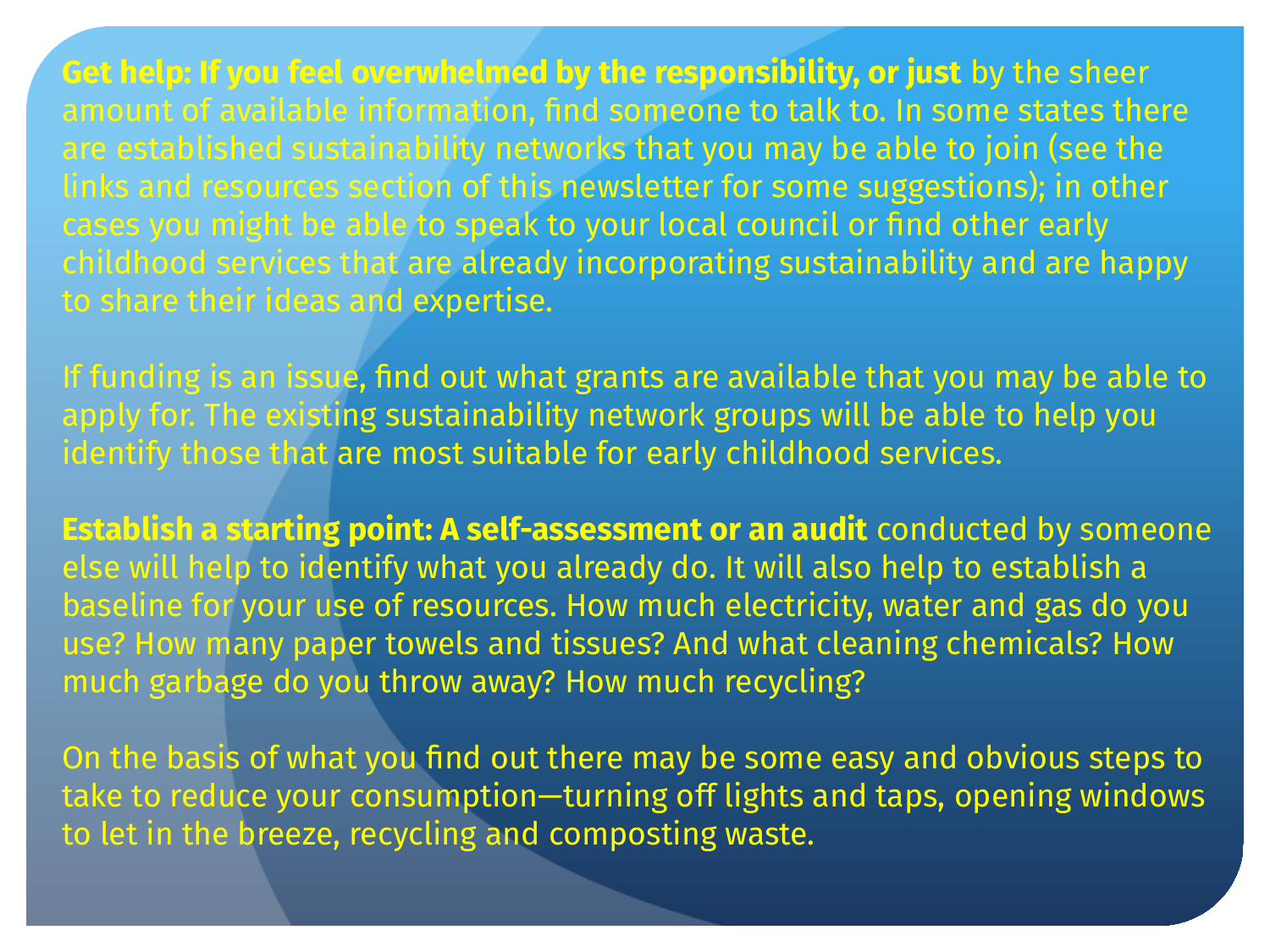

Get help: If you feel overwhelmed by the responsibility, or just by the sheer amount of available information, find someone to talk to. In some states there are established sustainability networks that you may be able to join (see the links and resources section of this newsletter for some suggestions); in other cases you might be able to speak to your local council or find other early childhood services that are already incorporating sustainability and are happy to share their ideas and expertise.

If funding is an issue, find out what grants are available that you may be able to apply for. The existing sustainability network groups will be able to help you identify those that are most suitable for early childhood services.

Establish a starting point: A self-assessment or an audit conducted by someone else will help to identify what you already do. It will also help to establish a baseline for your use of resources. How much electricity, water and gas do you
use? How many paper towels and tissues? And what cleaning chemicals? How much garbage do you throw away? How much recycling?

On the basis of what you find out there may be some easy and obvious steps to take to reduce your consumption—turning off lights and taps, opening windows to let in the breeze, recycling and composting waste.